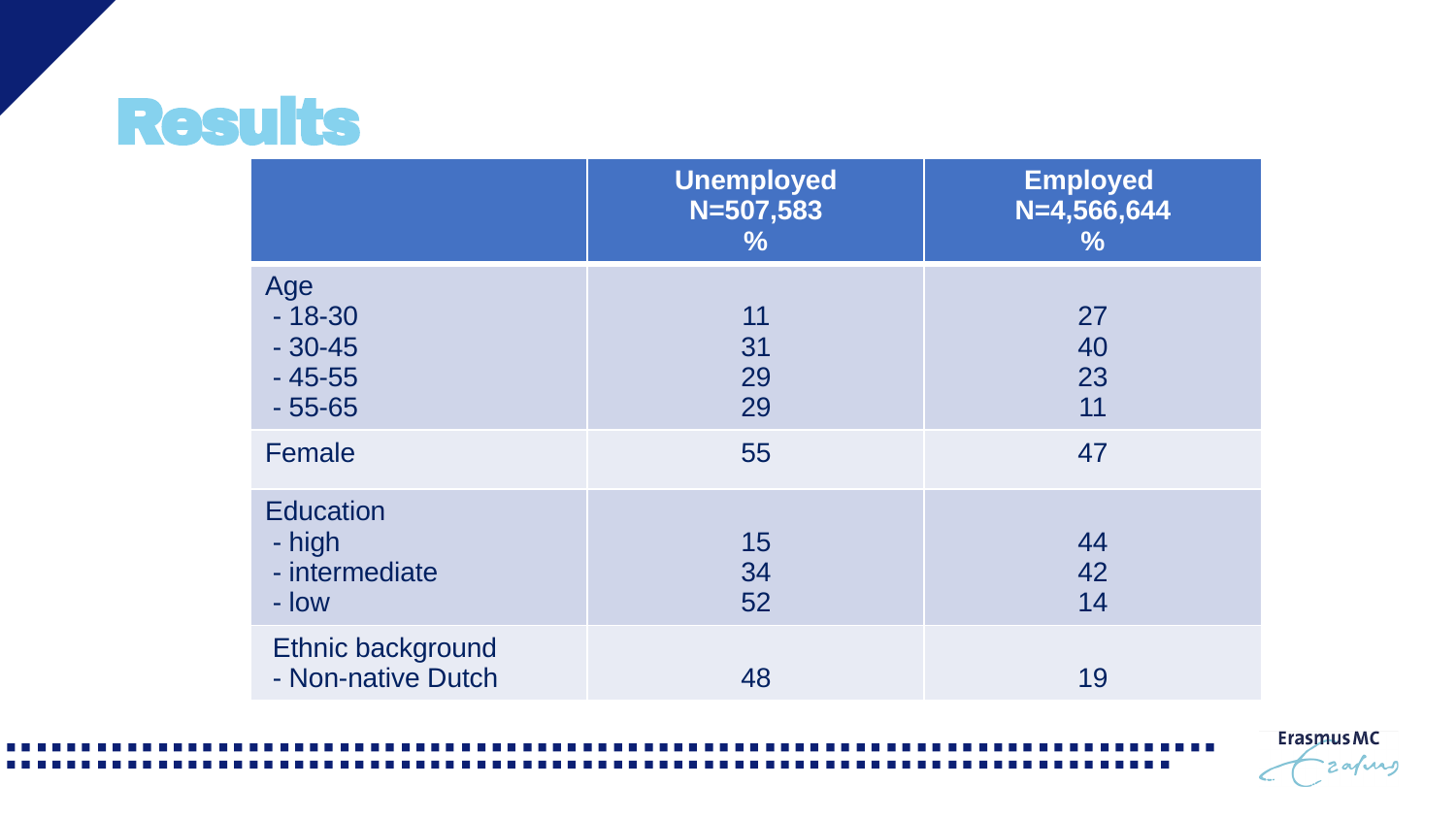

# Results
|  | Unemployed N=507,583 % | Employed N=4,566,644 % |
| --- | --- | --- |
| Age - 18-30 - 30-45 - 45-55 - 55-65 | 11 31 29 29 | 27 40 23 11 |
| Female | 55 | 47 |
| Education - high - intermediate - low | 15 34 52 | 44 42 14 |
| Ethnic background - Non-native Dutch | 48 | 19 |